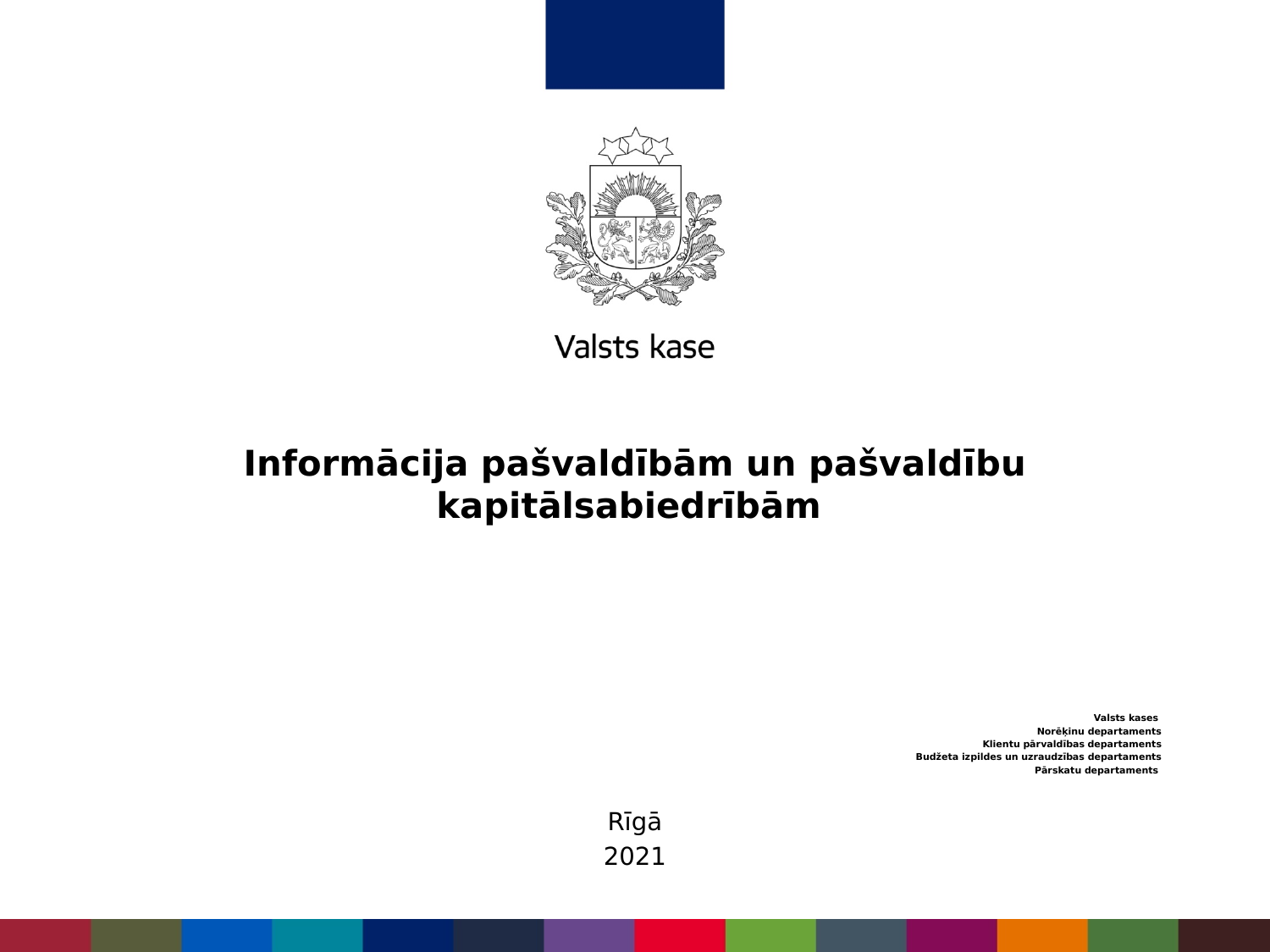

# Informācija pašvaldībām un pašvaldību kapitālsabiedrībām
Valsts kases
Norēķinu departaments
Klientu pārvaldības departaments
Budžeta izpildes un uzraudzības departaments
Pārskatu departaments
Rīgā
2021